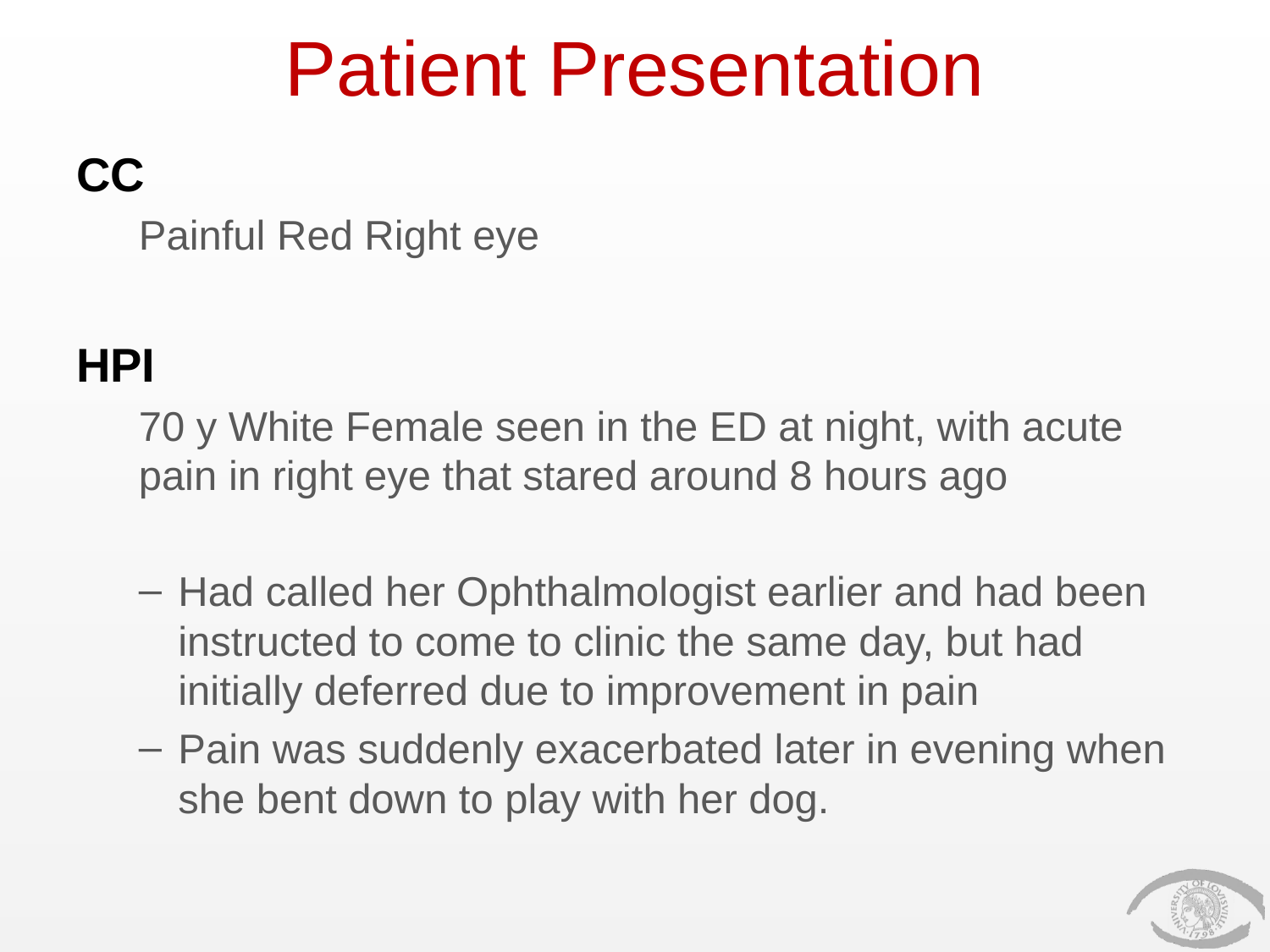

# Patient Presentation
CC
Painful Red Right eye

HPI
70 y White Female seen in the ED at night, with acute pain in right eye that stared around 8 hours ago

Had called her Ophthalmologist earlier and had been instructed to come to clinic the same day, but had initially deferred due to improvement in pain
Pain was suddenly exacerbated later in evening when she bent down to play with her dog.